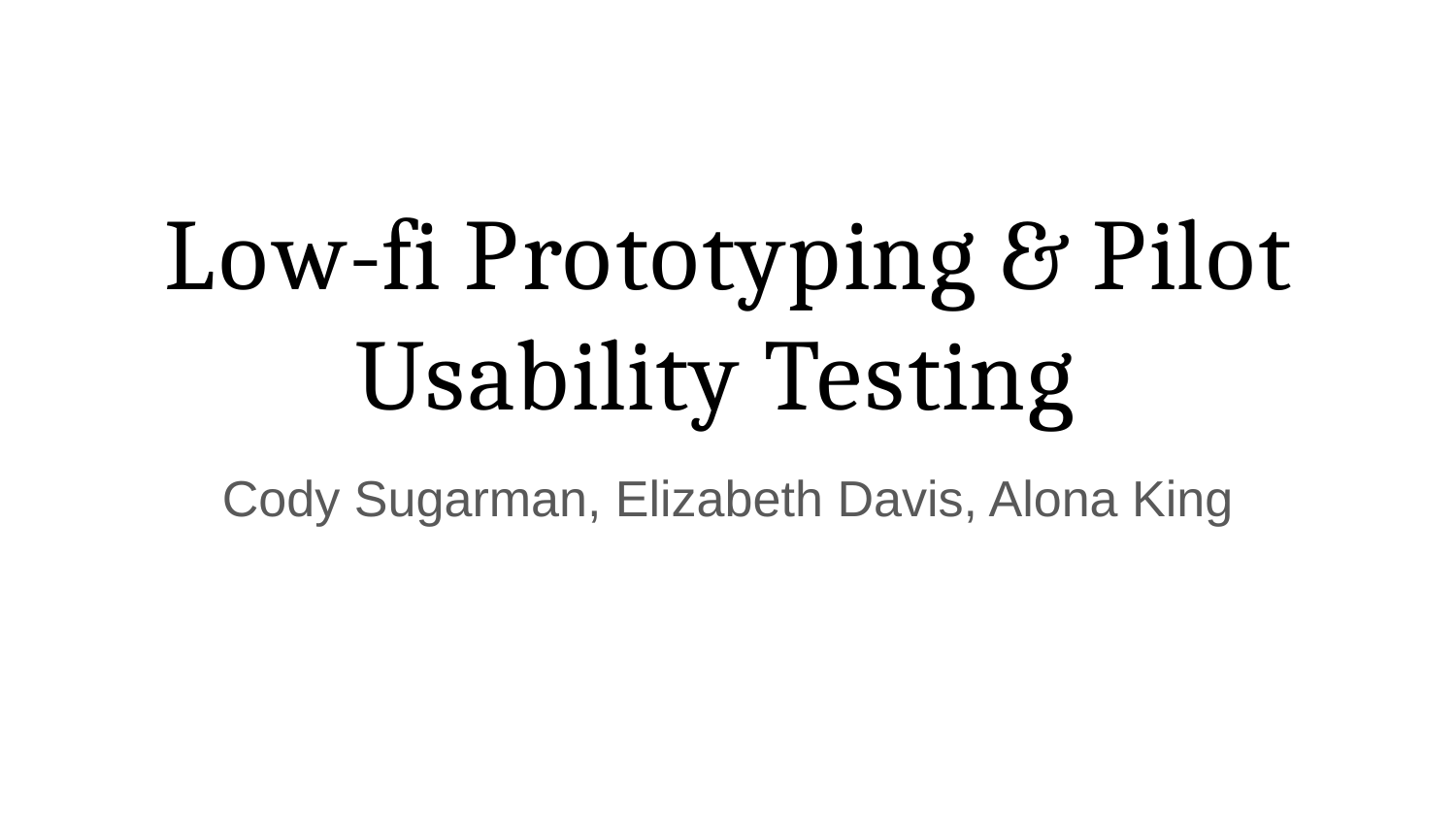

# Low-fi Prototyping & Pilot Usability Testing
Cody Sugarman, Elizabeth Davis, Alona King